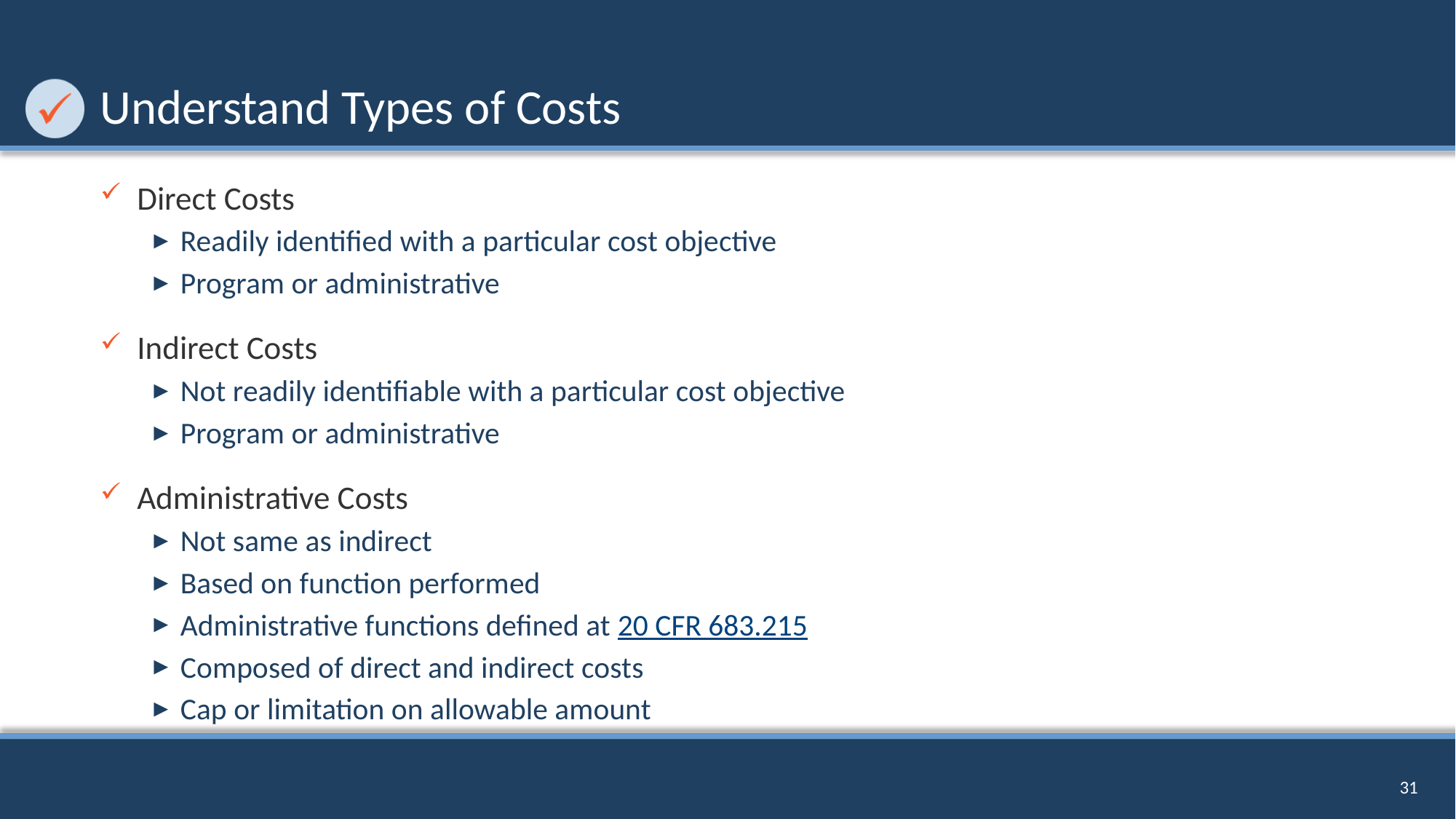

# Understand Types of Costs
Direct Costs
Readily identified with a particular cost objective
Program or administrative
Indirect Costs
Not readily identifiable with a particular cost objective
Program or administrative
Administrative Costs
Not same as indirect
Based on function performed
Administrative functions defined at 20 CFR 683.215
Composed of direct and indirect costs
Cap or limitation on allowable amount
31